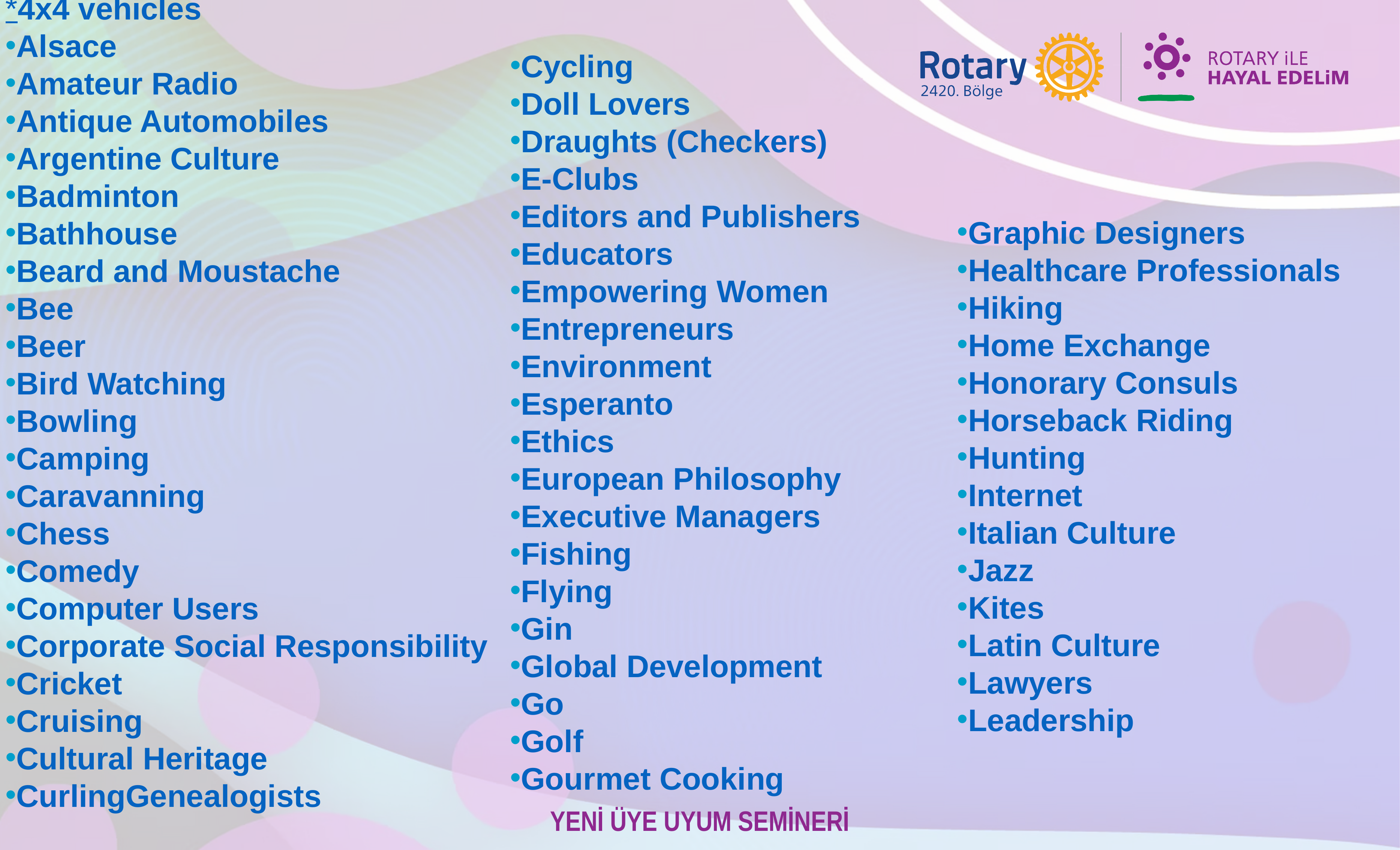

*4x4 vehicles
Alsace
Amateur Radio
Antique Automobiles
Argentine Culture
Badminton
Bathhouse
Beard and Moustache
Bee
Beer
Bird Watching
Bowling
Camping
Caravanning
Chess
Comedy
Computer Users
Corporate Social Responsibility
Cricket
Cruising
Cultural Heritage
CurlingGenealogists
Cycling
Doll Lovers
Draughts (Checkers)
E-Clubs
Editors and Publishers
Educators
Empowering Women
Entrepreneurs
Environment
Esperanto
Ethics
European Philosophy
Executive Managers
Fishing
Flying
Gin
Global Development
Go
Golf
Gourmet Cooking

Graphic Designers
Healthcare Professionals
Hiking
Home Exchange
Honorary Consuls
Horseback Riding
Hunting
Internet
Italian Culture
Jazz
Kites
Latin Culture
Lawyers
Leadership